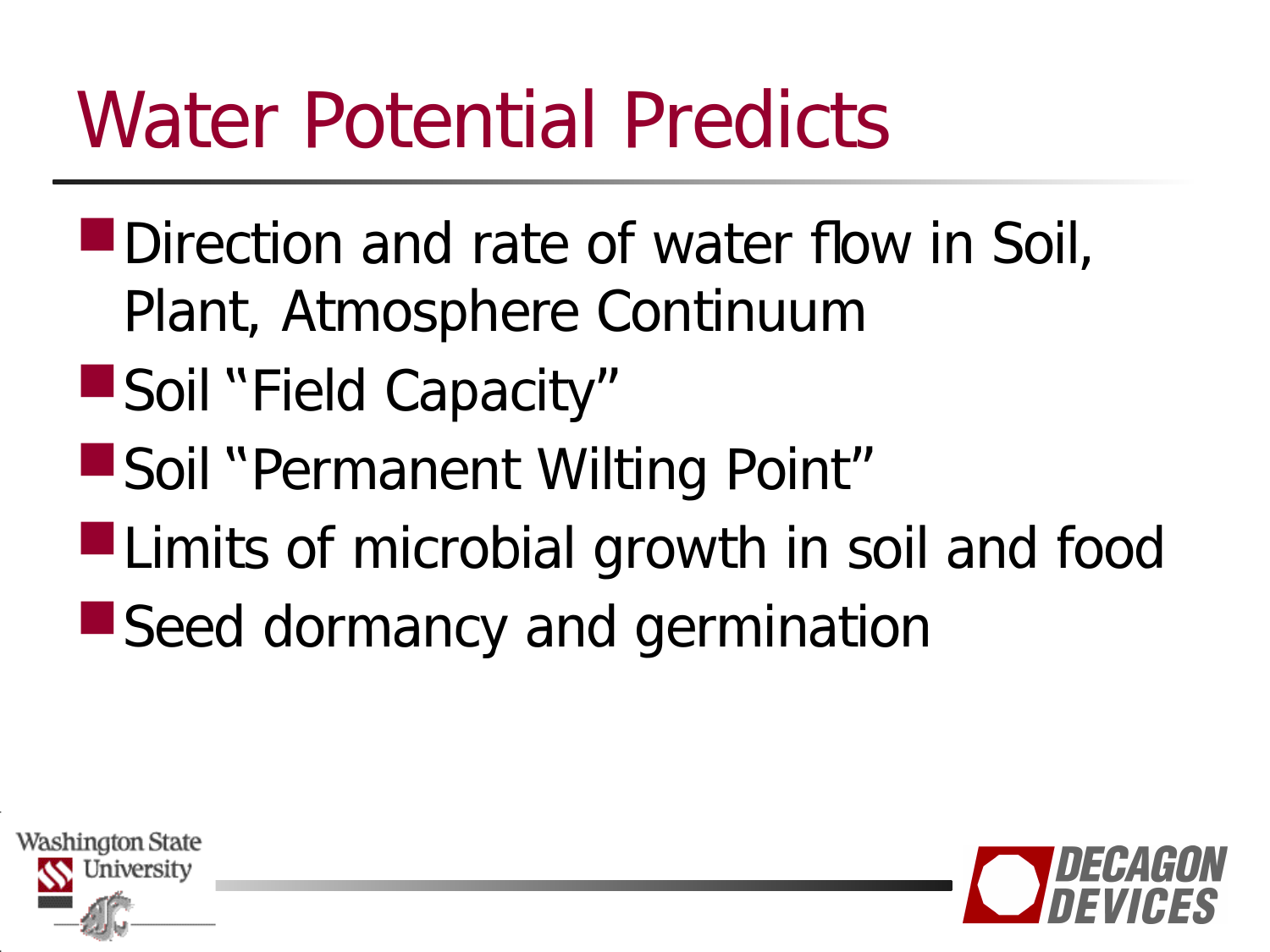

# Water Potential Predicts
Direction and rate of water flow in Soil, Plant, Atmosphere Continuum
Soil “Field Capacity”
Soil “Permanent Wilting Point”
Limits of microbial growth in soil and food
Seed dormancy and germination